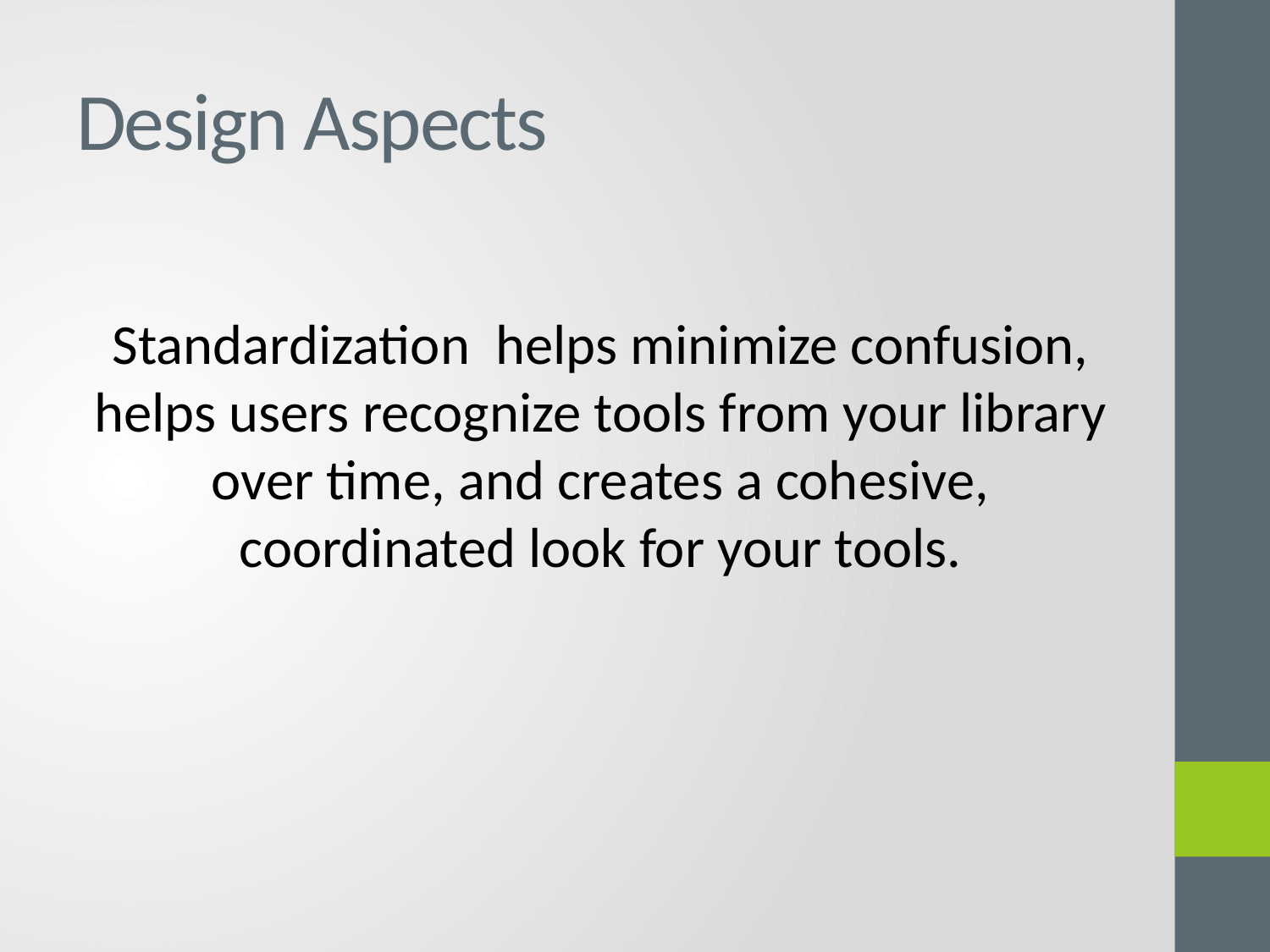

# Design Aspects

Standardization  helps minimize confusion, helps users recognize tools from your library over time, and creates a cohesive, coordinated look for your tools.